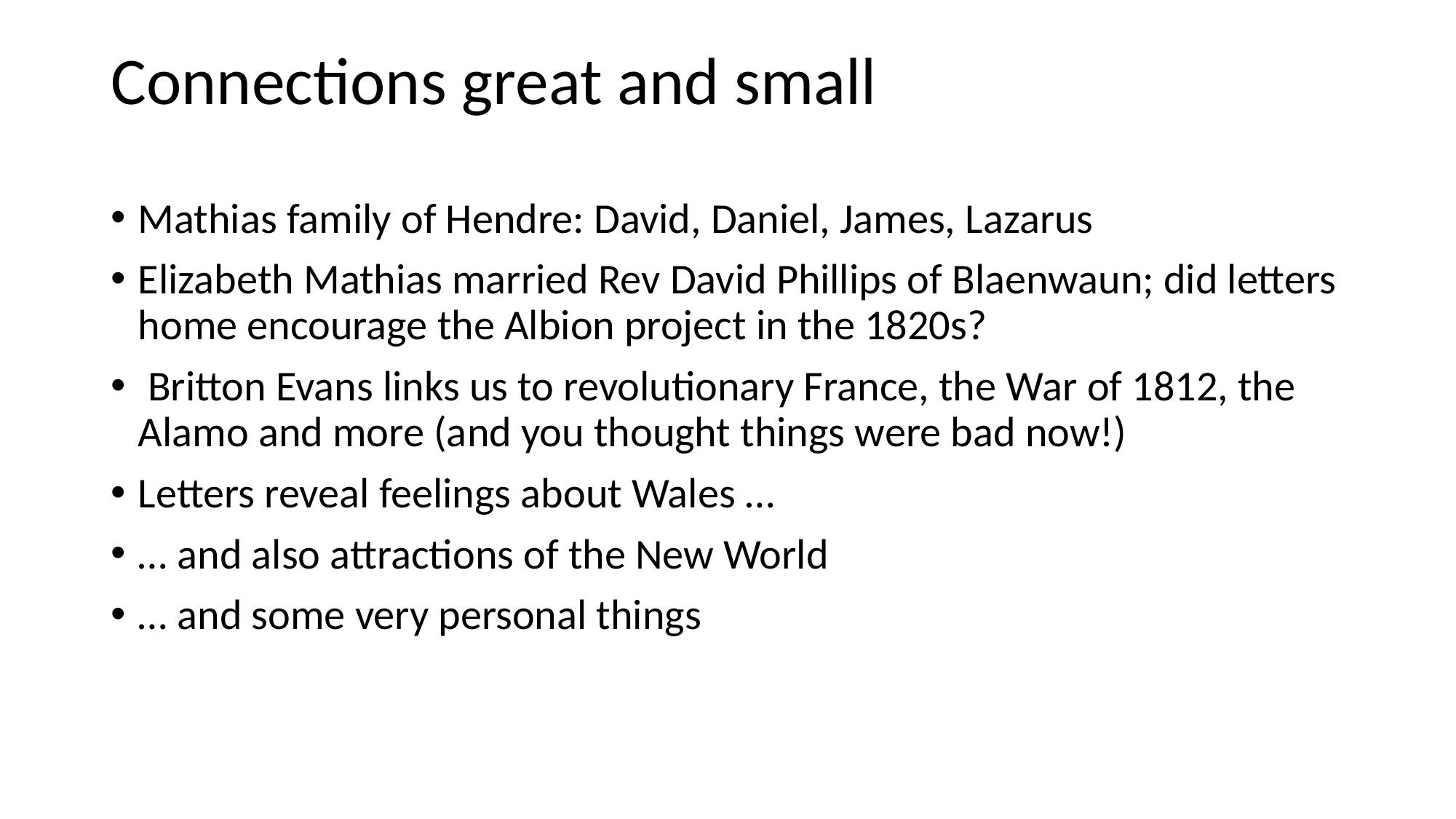

# Connections great and small
Mathias family of Hendre: David, Daniel, James, Lazarus
Elizabeth Mathias married Rev David Phillips of Blaenwaun; did letters home encourage the Albion project in the 1820s?
 Britton Evans links us to revolutionary France, the War of 1812, the Alamo and more (and you thought things were bad now!)
Letters reveal feelings about Wales …
… and also attractions of the New World
… and some very personal things